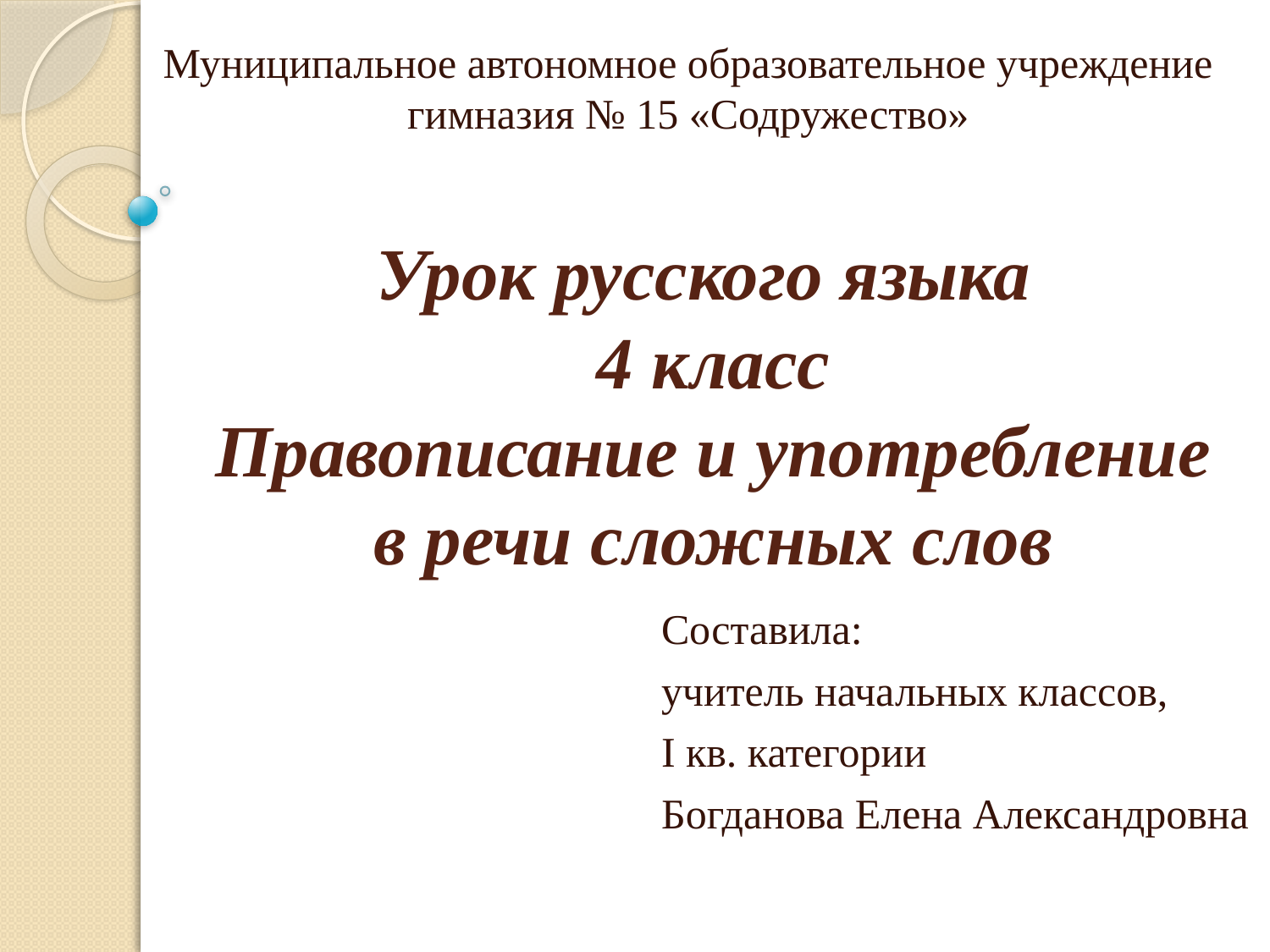

Муниципальное автономное образовательное учреждение гимназия № 15 «Содружество»
# Урок русского языка 4 класс Правописание и употребление в речи сложных слов
Составила:
учитель начальных классов,
I кв. категории
Богданова Елена Александровна